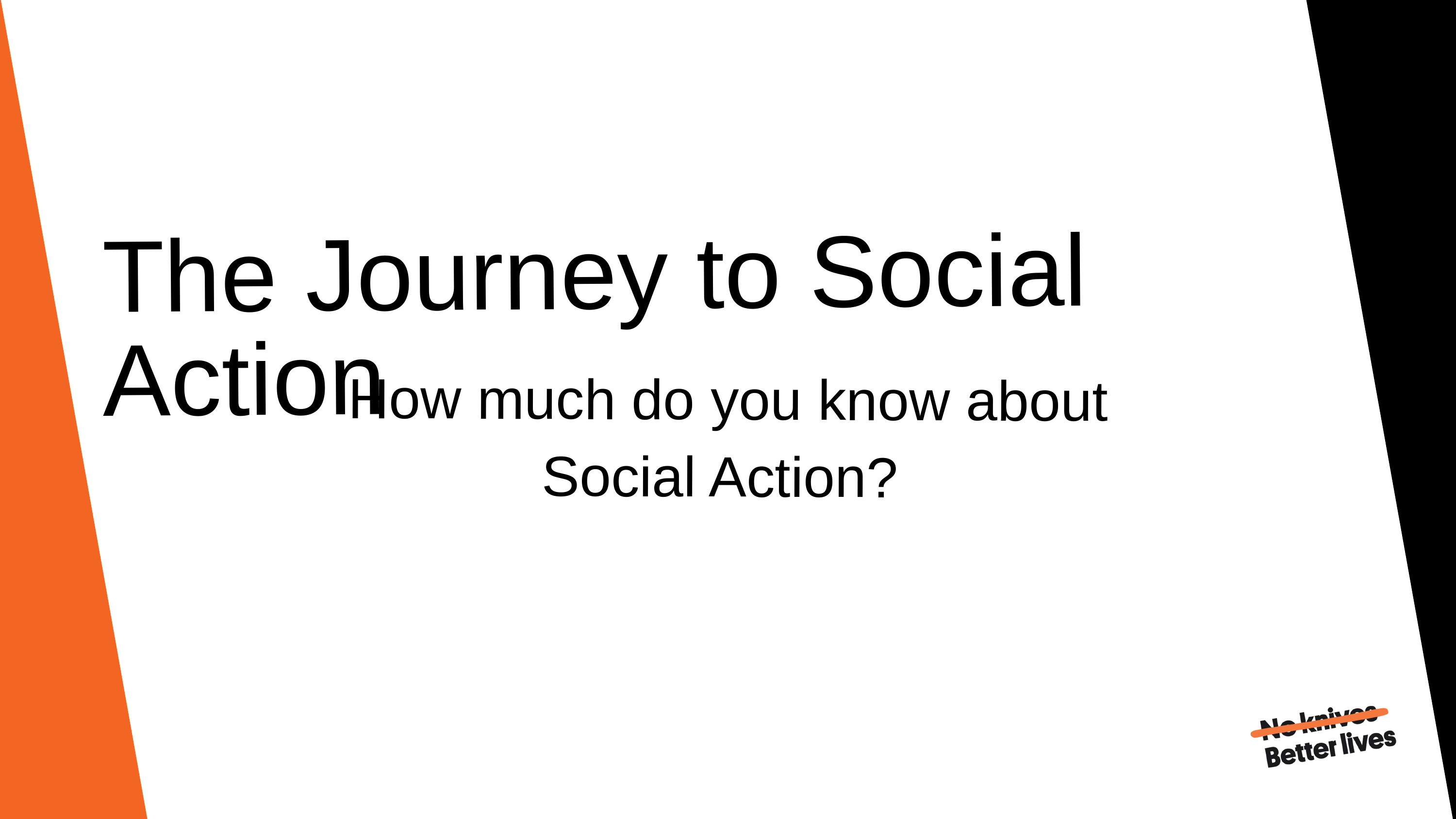

The Journey to Social Action
How much do you know about Social Action?